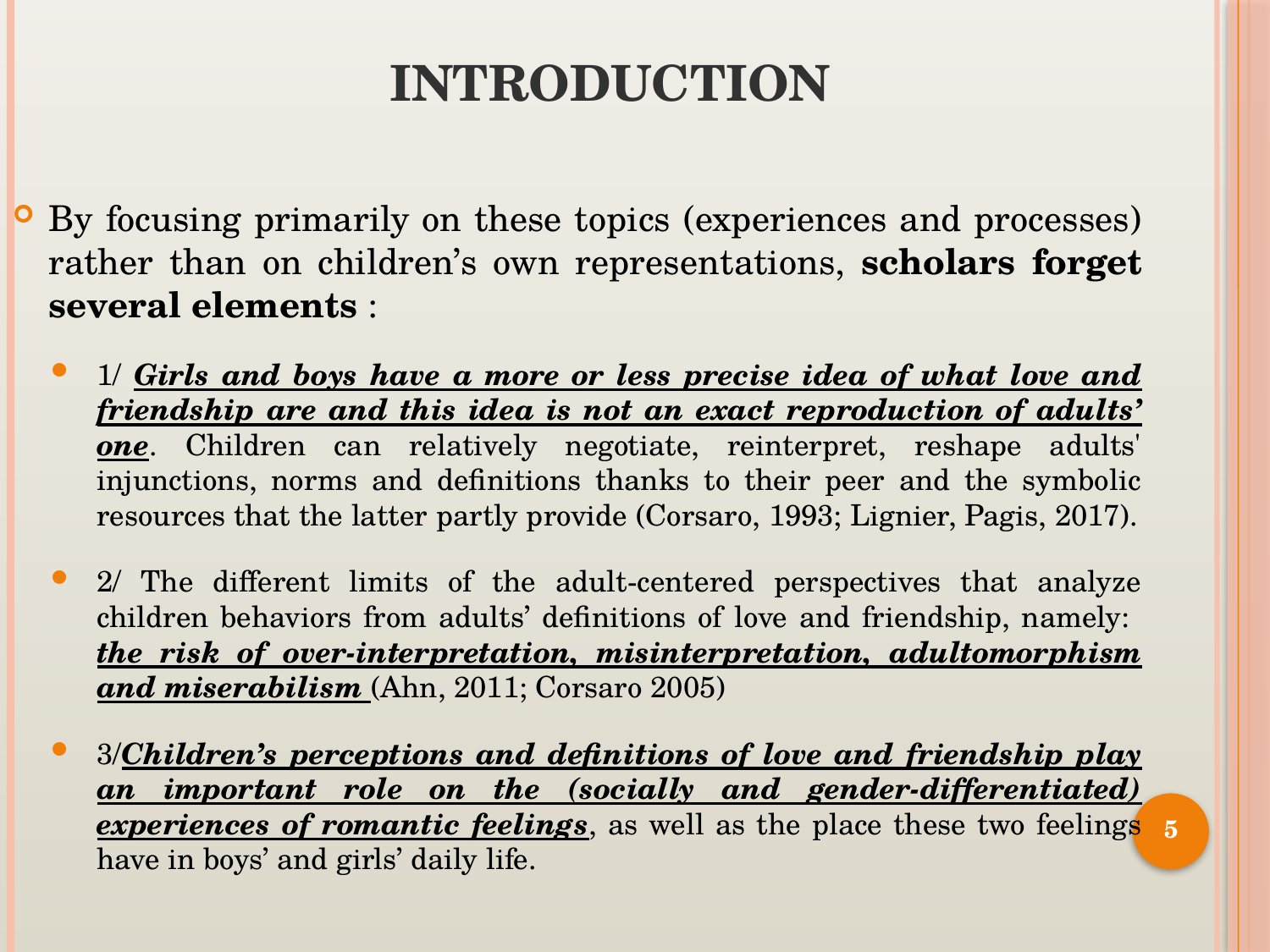

# Introduction
By focusing primarily on these topics (experiences and processes) rather than on children’s own representations, scholars forget several elements :
1/ Girls and boys have a more or less precise idea of what love and friendship are and this idea is not an exact reproduction of adults’ one. Children can relatively negotiate, reinterpret, reshape adults' injunctions, norms and definitions thanks to their peer and the symbolic resources that the latter partly provide (Corsaro, 1993; Lignier, Pagis, 2017).
2/ The different limits of the adult-centered perspectives that analyze children behaviors from adults’ definitions of love and friendship, namely:  the risk of over-interpretation, misinterpretation, adultomorphism and miserabilism (Ahn, 2011; Corsaro 2005)
3/Children’s perceptions and definitions of love and friendship play an important role on the (socially and gender-differentiated) experiences of romantic feelings, as well as the place these two feelings have in boys’ and girls’ daily life.
5